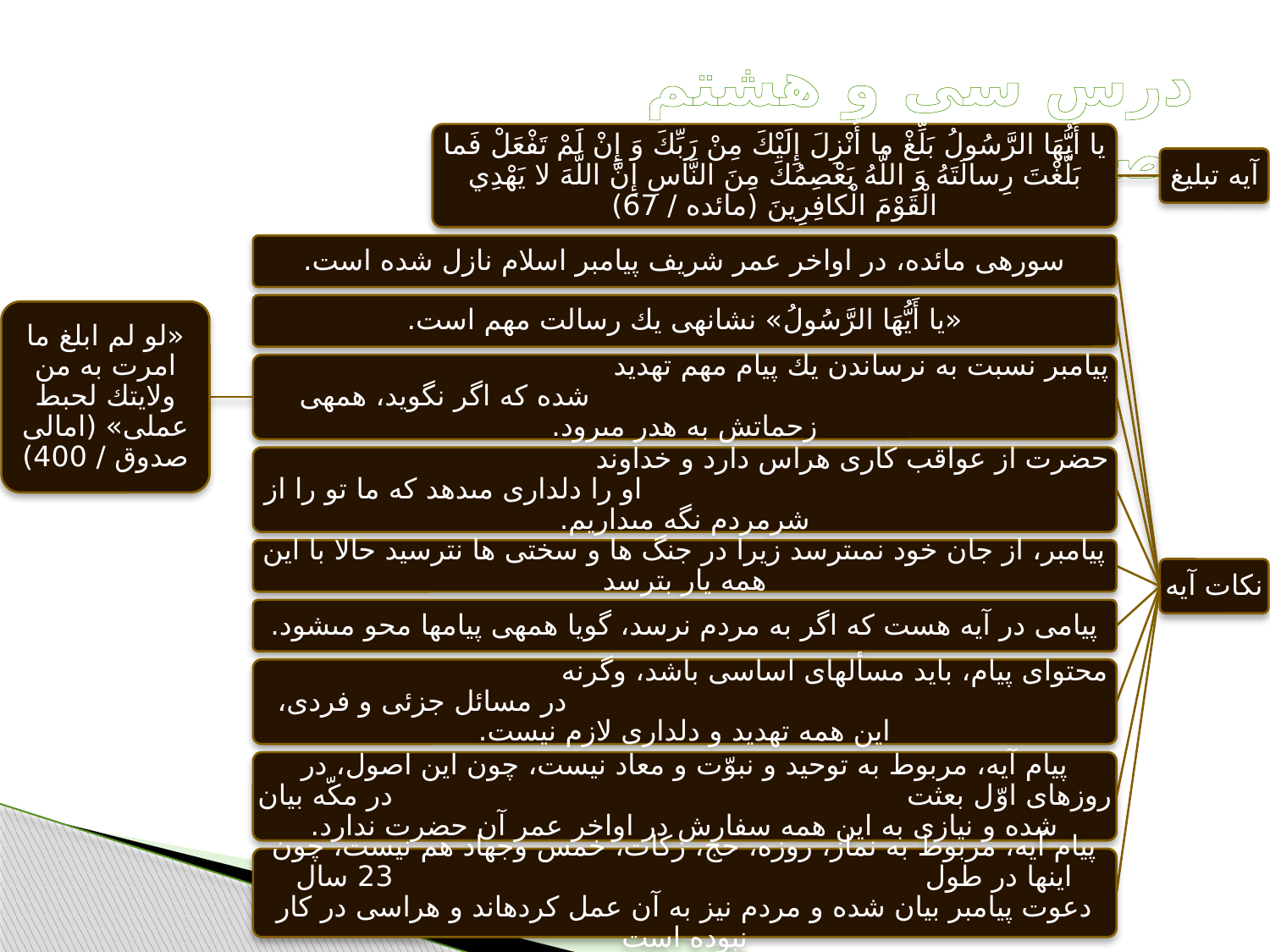

# درس سی و هشتم نصب امام
آیه تبلیغ

يا أَيُّهَا الرَّسُولُ بَلِّغْ‏ ما أُنْزِلَ إِلَيْكَ مِنْ رَبِّكَ وَ إِنْ لَمْ تَفْعَلْ فَما بَلَّغْتَ رِسالَتَهُ وَ اللَّهُ يَعْصِمُكَ مِنَ النَّاسِ إِنَّ اللَّهَ لا يَهْدِي الْقَوْمَ الْكافِرِينَ (مائده / 67)
نکات آیه

سوره‏ى مائده، در اواخر عمر شريف پيامبر اسلام نازل شده است.

«يا أَيُّهَا الرَّسُولُ» نشانه‏ى يك رسالت مهم است.

پيامبر نسبت به نرساندن يك پيام مهم تهديد                                                                                               شده كه اگر نگويد، همه‏ى زحماتش به هدر مى‏رود.

«لو لم ابلغ ما امرت به من ولايتك لحبط عملى» (امالی صدوق / 400)

حضرت از عواقب كارى هراس دارد و خداوند                                                                                           او را دلدارى مى‏دهد كه ما تو را از شرمردم نگه مى‏داريم.

پيامبر، از جان خود نمى‏ترسد زیرا در جنگ ها و سختی ها نترسید حالا با این همه یار بترسد

پیامی در آیه هست كه اگر به مردم نرسد، گويا همه‏ى پيام‏ها محو مى‏شود.

محتواى پيام، بايد مسأله‏اى اساسى باشد، وگرنه                                                                                              در مسائل جزئى و فردى، اين همه تهديد و دلدارى لازم نيست.

پيام آيه، مربوط به توحيد و نبوّت و معاد نيست، چون اين اصول، در روزهاى اوّل بعثت                                                          در مكّه بيان شده و نيازى به اين همه سفارش در اواخر عمر آن حضرت ندارد.

پيام آيه، مربوط به نماز، روزه، حج، زكات، خمس وجهاد هم نيست، چون اينها در طول                                                            23 سال دعوت پيامبر بيان شده و مردم نيز به آن عمل كرده‏اند و هراسى در كار نبوده است